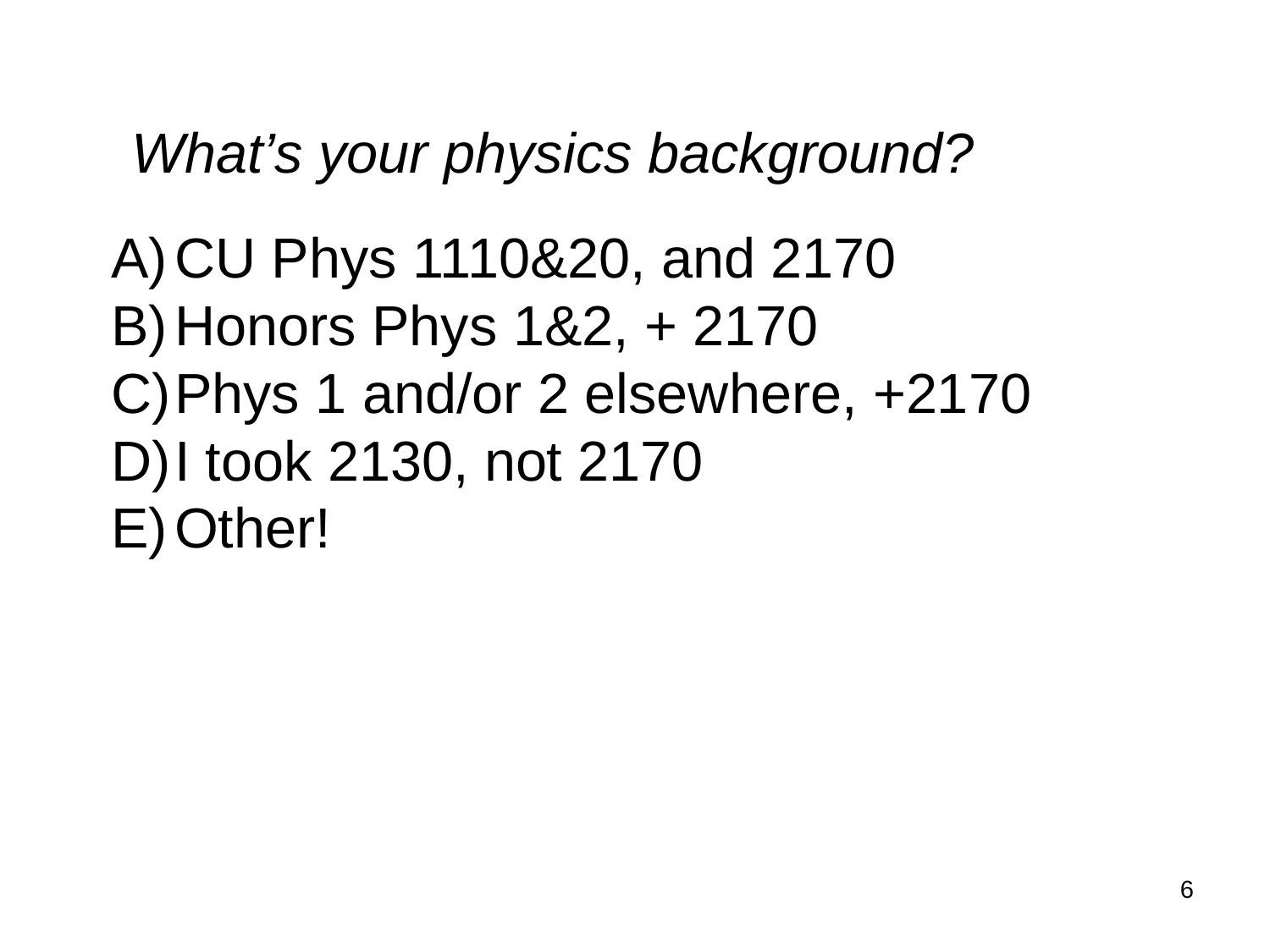

What’s your physics background?
CU Phys 1110&20, and 2170
Honors Phys 1&2, + 2170
Phys 1 and/or 2 elsewhere, +2170
I took 2130, not 2170
Other!

6